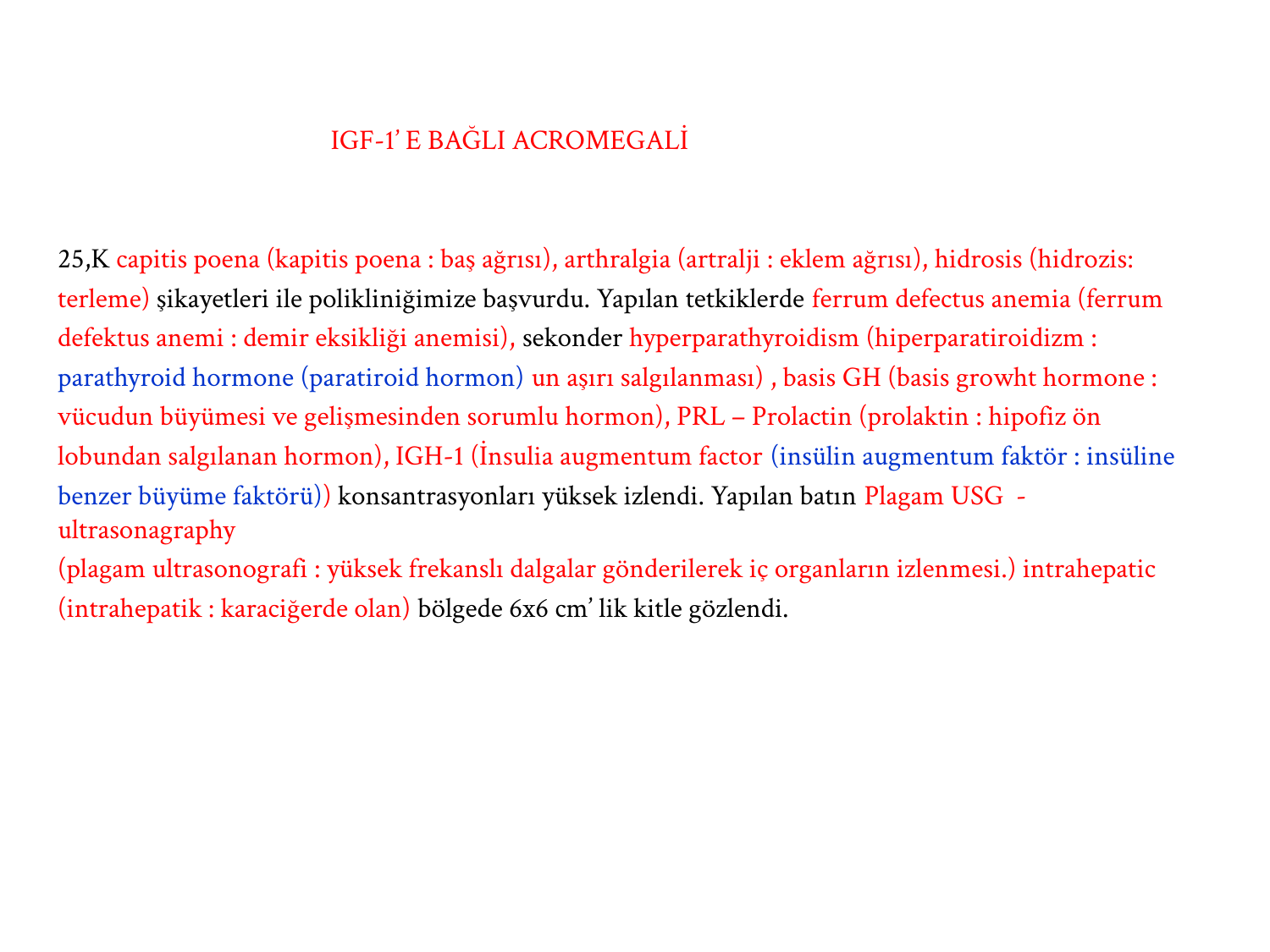

IGF-1’ E BAĞLI ACROMEGALİ

25,K capitis poena (kapitis poena : baş ağrısı), arthralgia (artralji : eklem ağrısı), hidrosis (hidrozis:
terleme) şikayetleri ile polikliniğimize başvurdu. Yapılan tetkiklerde ferrum defectus anemia (ferrum
defektus anemi : demir eksikliği anemisi), sekonder hyperparathyroidism (hiperparatiroidizm :
parathyroid hormone (paratiroid hormon) un aşırı salgılanması) , basis GH (basis growht hormone :
vücudun büyümesi ve gelişmesinden sorumlu hormon), PRL – Prolactin (prolaktin : hipofiz ön
lobundan salgılanan hormon), IGH-1 (İnsulia augmentum factor (insülin augmentum faktör : insüline
benzer büyüme faktörü)) konsantrasyonları yüksek izlendi. Yapılan batın Plagam USG  -ultrasonagraphy
(plagam ultrasonografi : yüksek frekanslı dalgalar gönderilerek iç organların izlenmesi.) intrahepatic
(intrahepatik : karaciğerde olan) bölgede 6x6 cm’ lik kitle gözlendi.